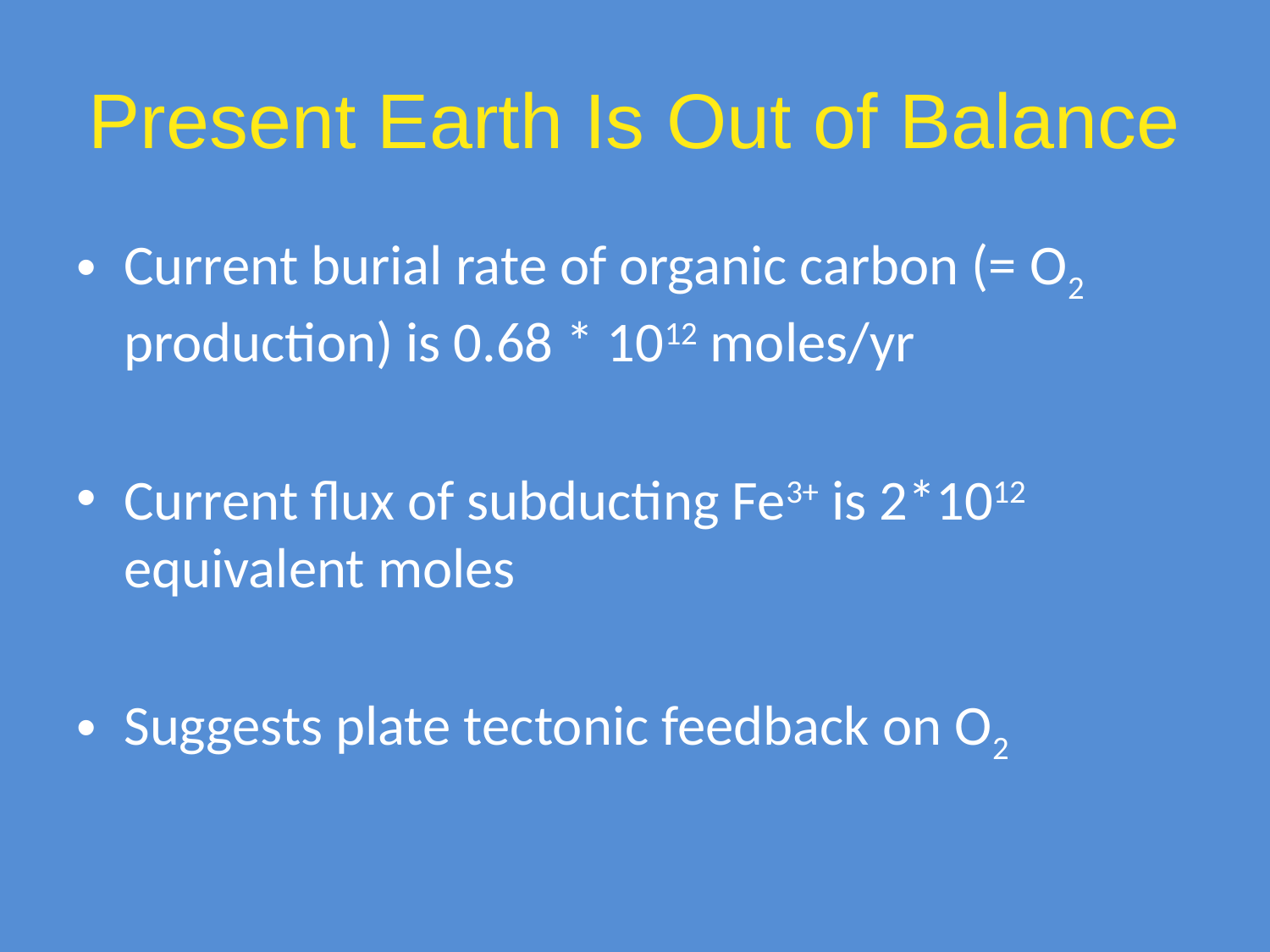

# Present Earth Is Out of Balance
Current burial rate of organic carbon (= O2 production) is 0.68 * 1012 moles/yr

Current flux of subducting Fe3+ is 2*1012 equivalent moles

Suggests plate tectonic feedback on O2